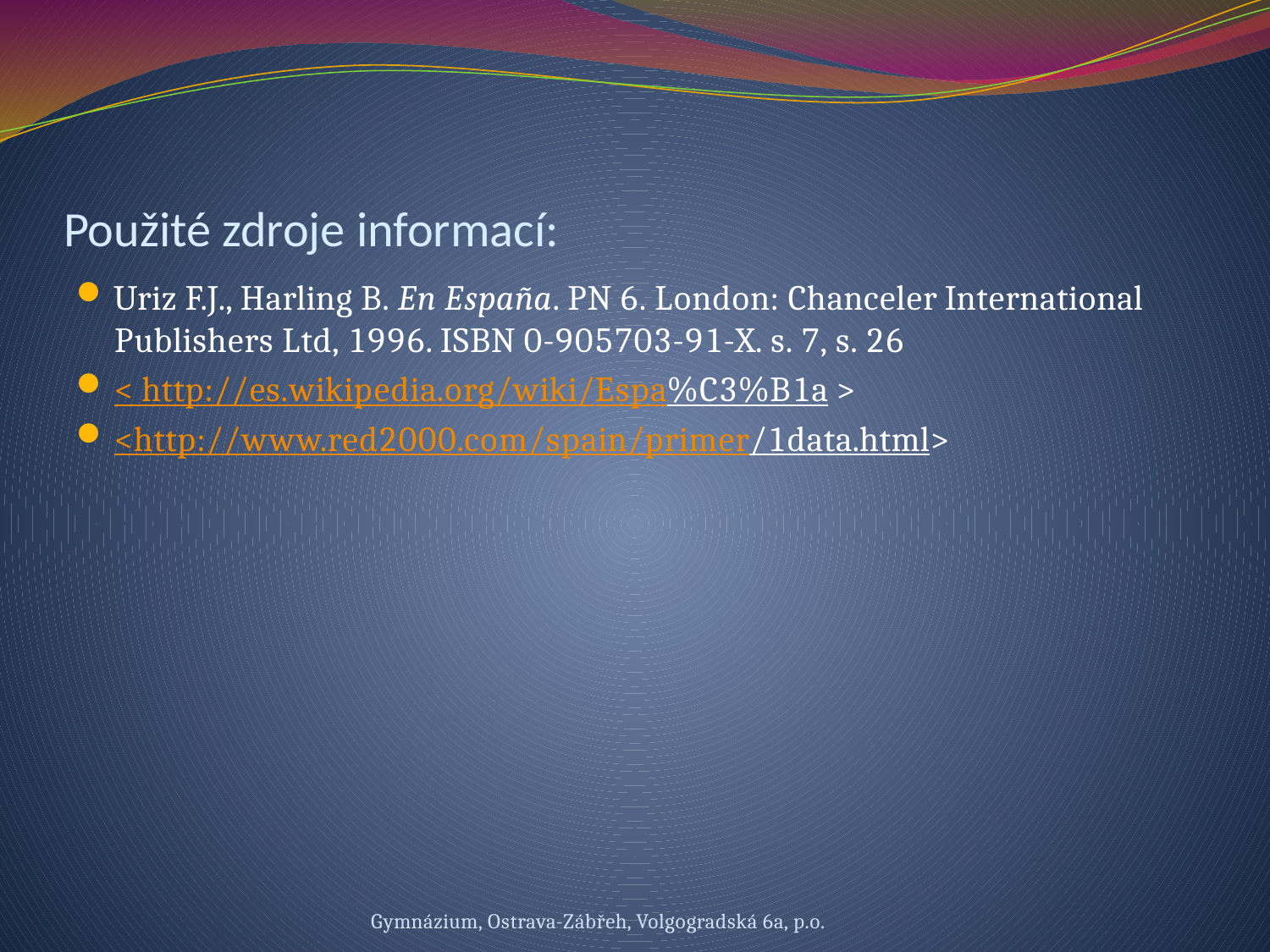

# Použité zdroje informací:
Uriz F.J., Harling B. En España. PN 6. London: Chanceler International Publishers Ltd, 1996. ISBN 0-905703-91-X. s. 7, s. 26
< http://es.wikipedia.org/wiki/Espa%C3%B1a >
<http://www.red2000.com/spain/primer/1data.html>

Gymnázium, Ostrava-Zábřeh, Volgogradská 6a, p.o.